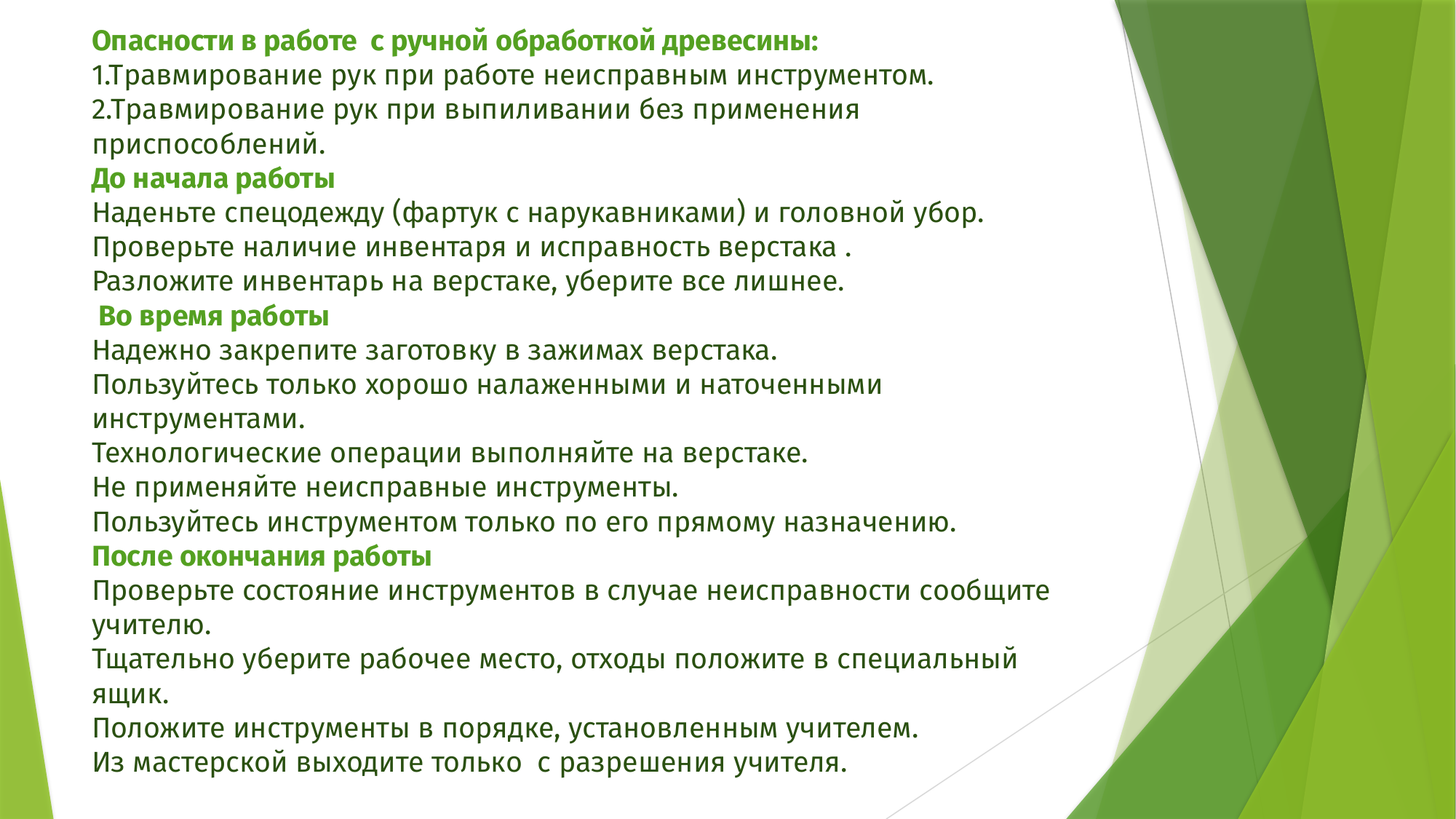

# Опасности в работе  с ручной обработкой древесины: 1.Травмирование рук при работе неисправным инструментом. 2.Травмирование рук при выпиливании без применения приспособлений. До начала работы Наденьте спецодежду (фартук с нарукавниками) и головной убор. Проверьте наличие инвентаря и исправность верстака . Разложите инвентарь на верстаке, уберите все лишнее. Во время работы Надежно закрепите заготовку в зажимах верстака. Пользуйтесь только хорошо налаженными и наточенными инструментами. Технологические операции выполняйте на верстаке. Не применяйте неисправные инструменты. Пользуйтесь инструментом только по его прямому назначению. После окончания работы Проверьте состояние инструментов в случае неисправности сообщите учителю. Тщательно уберите рабочее место, отходы положите в специальный ящик. Положите инструменты в порядке, установленным учителем. Из мастерской выходите только  с разрешения учителя.